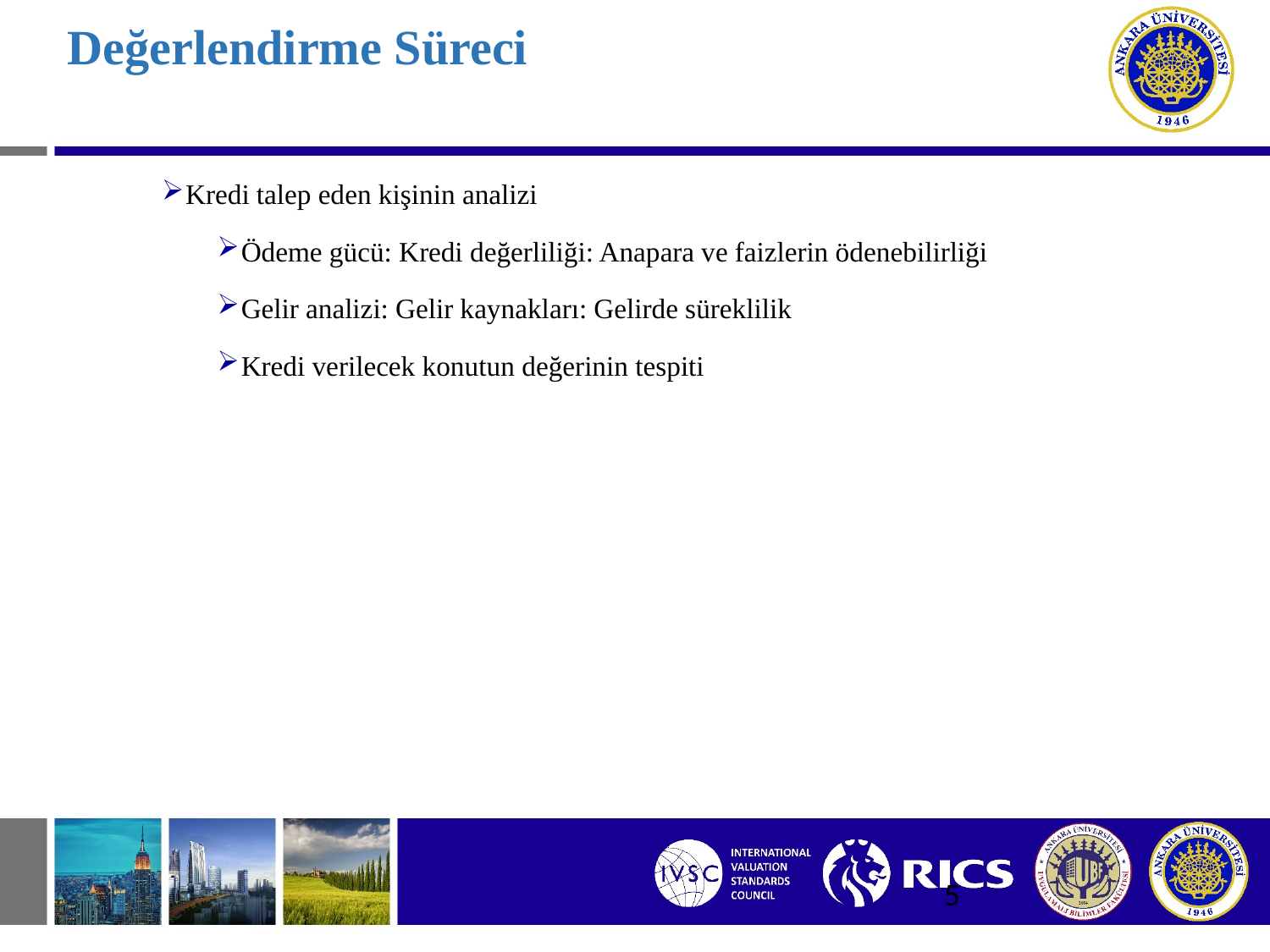

# Değerlendirme Süreci
Kredi talep eden kişinin analizi
Ödeme gücü: Kredi değerliliği: Anapara ve faizlerin ödenebilirliği
Gelir analizi: Gelir kaynakları: Gelirde süreklilik
Kredi verilecek konutun değerinin tespiti
5